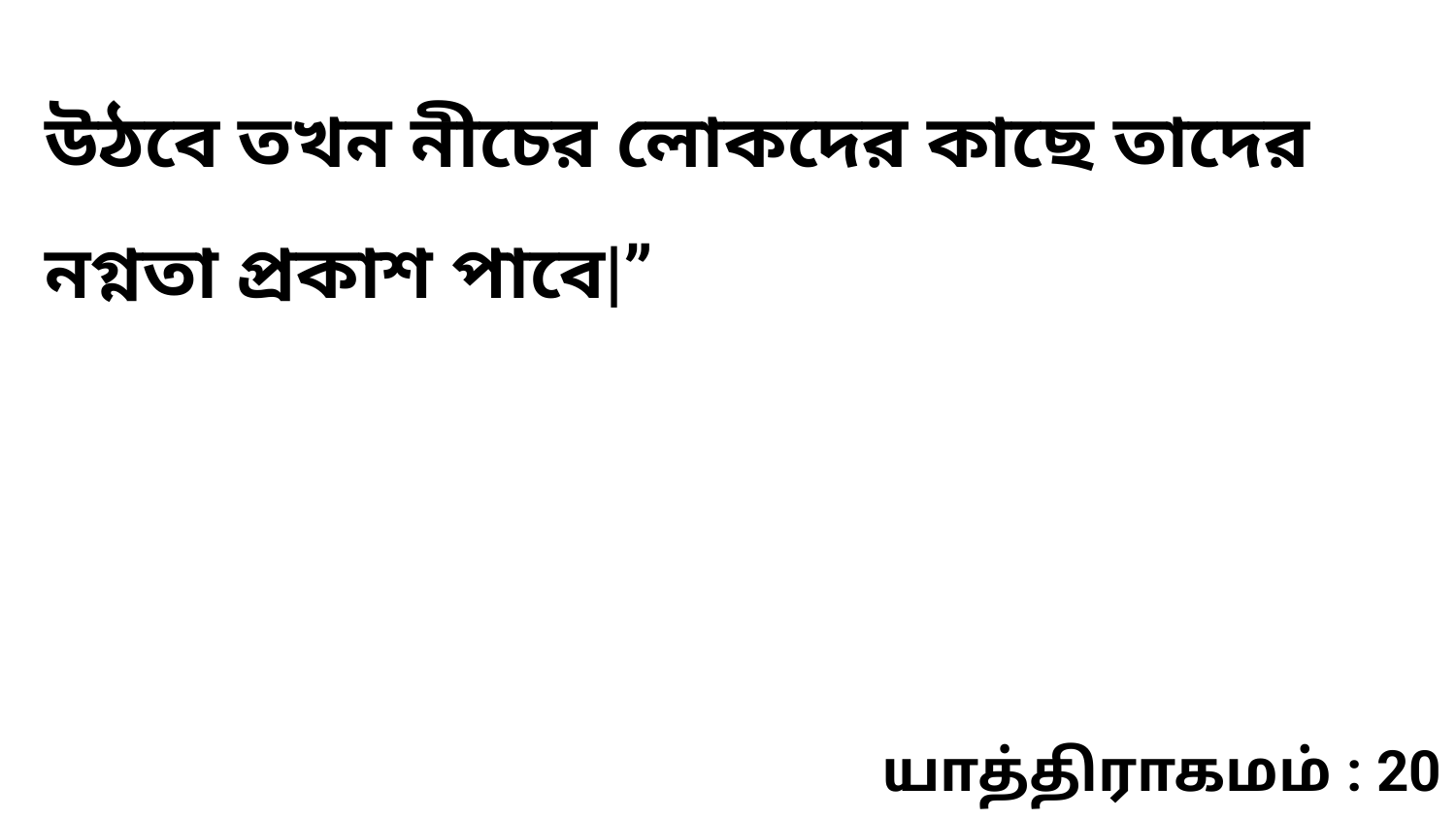

উঠবে তখন নীচের লোকদের কাছে তাদের নগ্নতা প্রকাশ পাবে|”
யாத்திராகமம் : 20